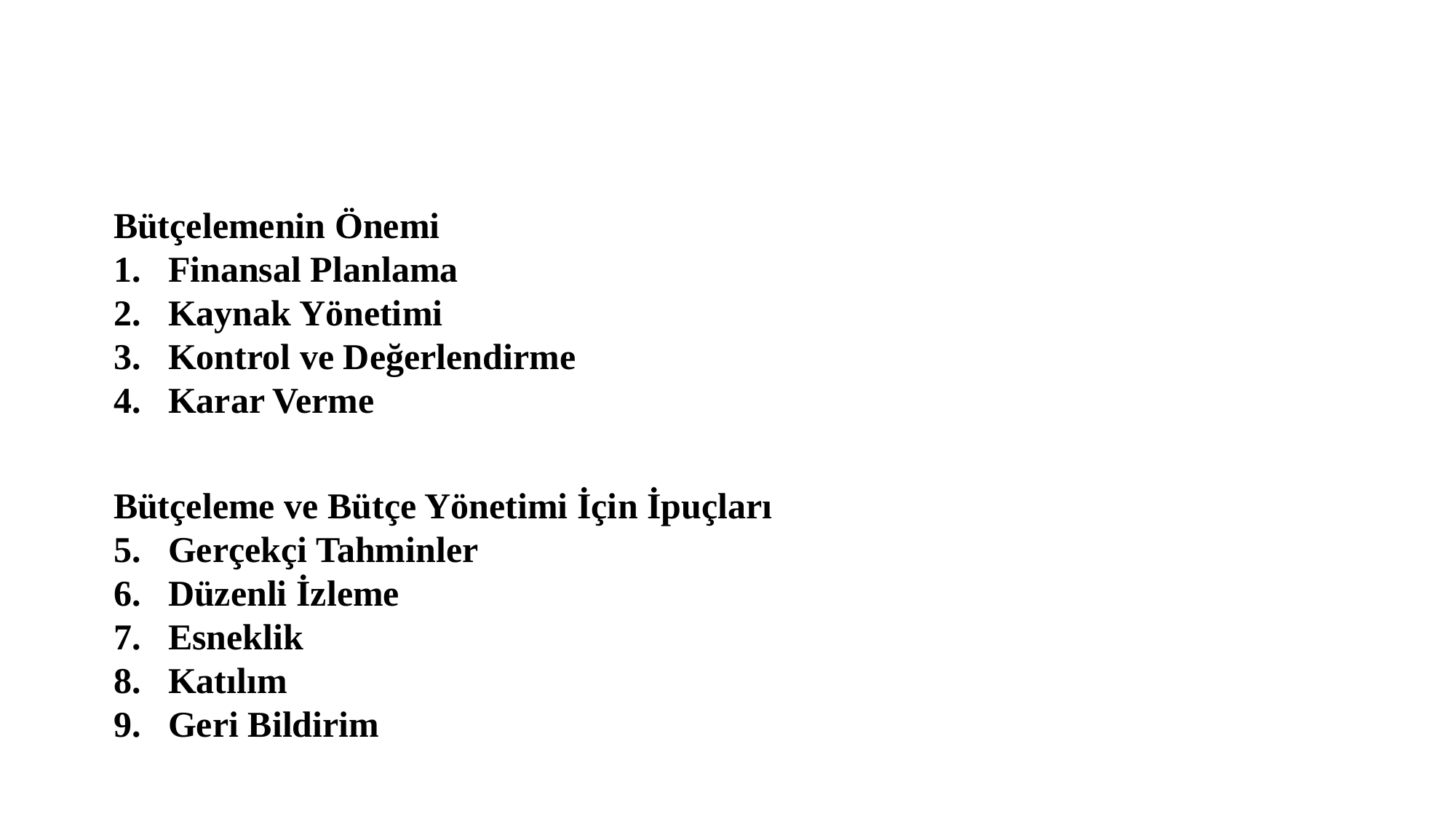

Bütçelemenin Önemi
Finansal Planlama
Kaynak Yönetimi
Kontrol ve Değerlendirme
Karar Verme

Bütçeleme ve Bütçe Yönetimi İçin İpuçları
Gerçekçi Tahminler
Düzenli İzleme
Esneklik
Katılım
Geri Bildirim